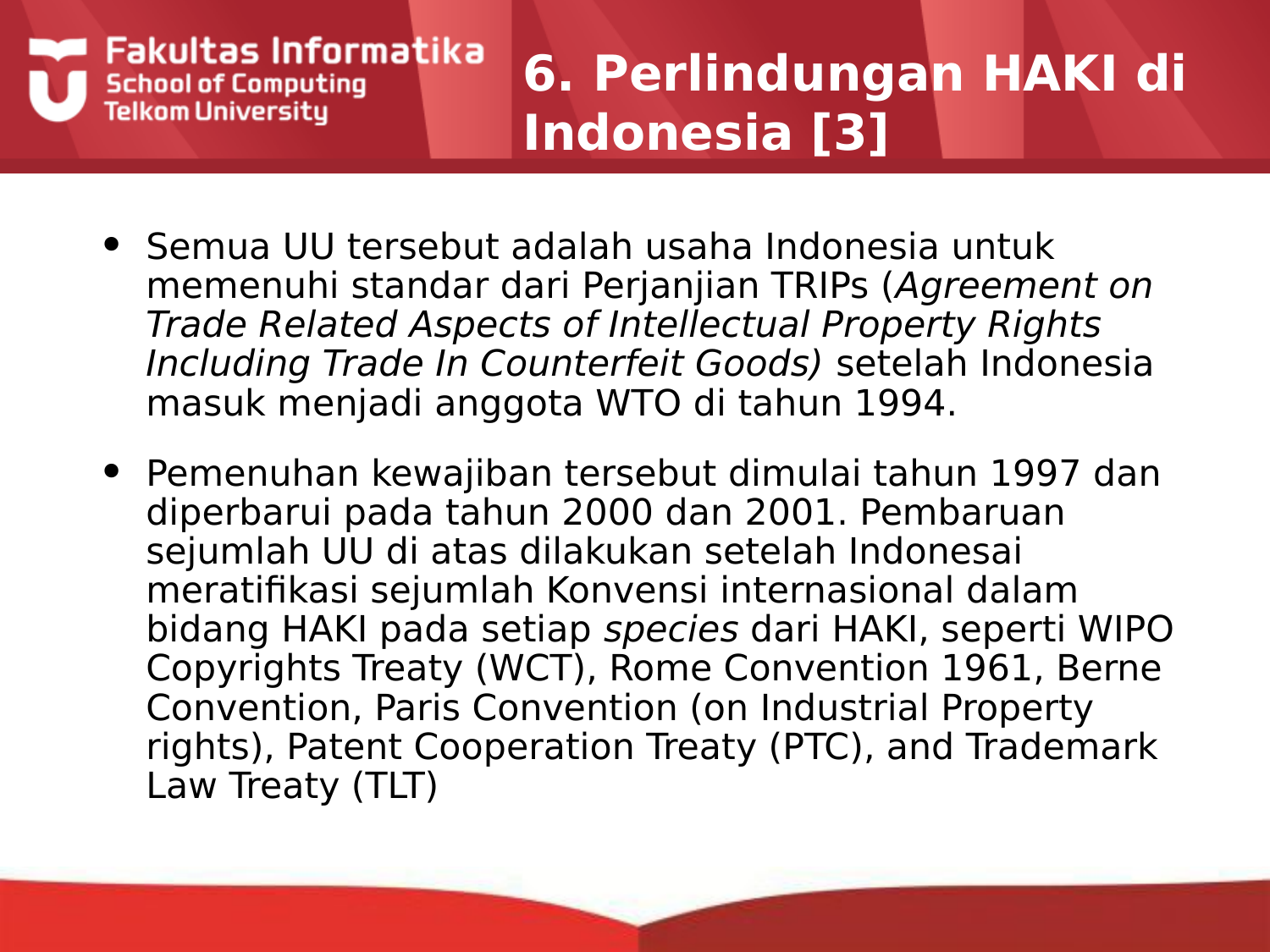

# 6. Perlindungan HAKI di Indonesia [3]
Semua UU tersebut adalah usaha Indonesia untuk memenuhi standar dari Perjanjian TRIPs (Agreement on Trade Related Aspects of Intellectual Property Rights Including Trade In Counterfeit Goods) setelah Indonesia masuk menjadi anggota WTO di tahun 1994.
Pemenuhan kewajiban tersebut dimulai tahun 1997 dan diperbarui pada tahun 2000 dan 2001. Pembaruan sejumlah UU di atas dilakukan setelah Indonesai meratifikasi sejumlah Konvensi internasional dalam bidang HAKI pada setiap species dari HAKI, seperti WIPO Copyrights Treaty (WCT), Rome Convention 1961, Berne Convention, Paris Convention (on Industrial Property rights), Patent Cooperation Treaty (PTC), and Trademark Law Treaty (TLT)